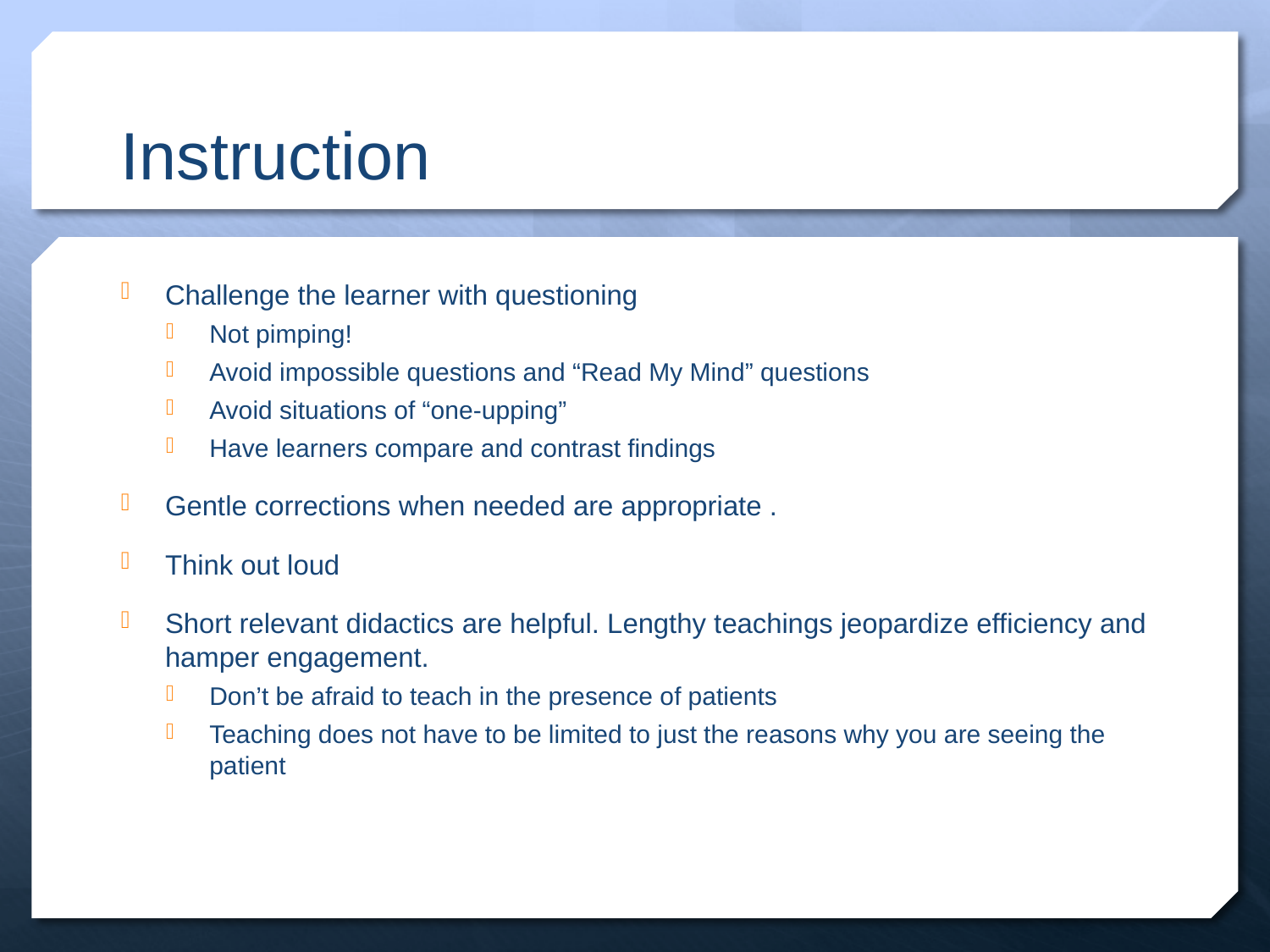

# Instruction
Challenge the learner with questioning
Not pimping!
Avoid impossible questions and “Read My Mind” questions
Avoid situations of “one-upping”
Have learners compare and contrast findings
Gentle corrections when needed are appropriate .
Think out loud
Short relevant didactics are helpful. Lengthy teachings jeopardize efficiency and hamper engagement.
Don’t be afraid to teach in the presence of patients
Teaching does not have to be limited to just the reasons why you are seeing the patient